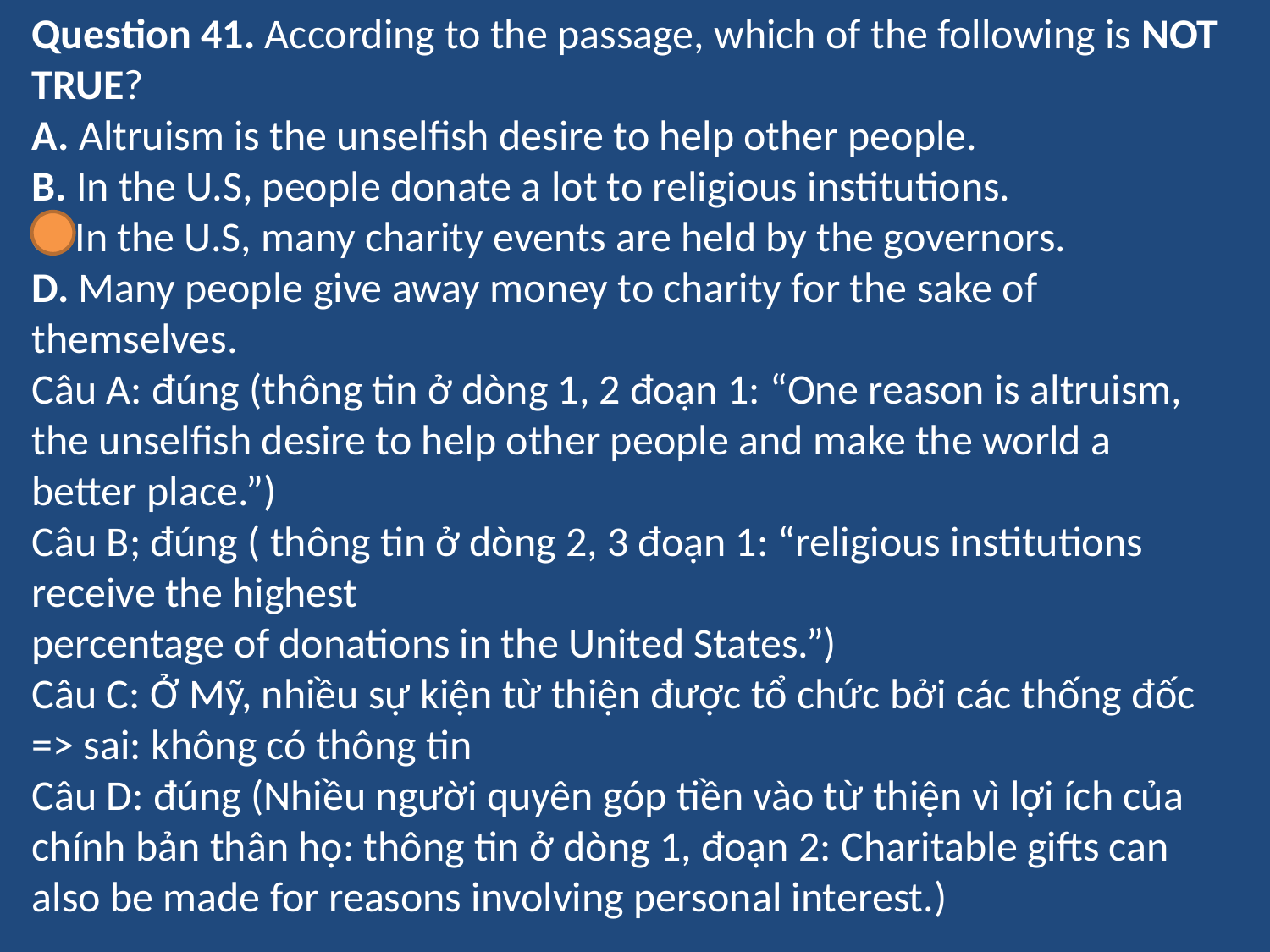

Question 41. According to the passage, which of the following is NOT TRUE?
A. Altruism is the unselfish desire to help other people.
B. In the U.S, people donate a lot to religious institutions.
C. In the U.S, many charity events are held by the governors.
D. Many people give away money to charity for the sake of themselves.
Câu A: đúng (thông tin ở dòng 1, 2 đoạn 1: “One reason is altruism, the unselfish desire to help other people and make the world a better place.”)
Câu B; đúng ( thông tin ở dòng 2, 3 đoạn 1: “religious institutions receive the highest
percentage of donations in the United States.”)
Câu C: Ở Mỹ, nhiều sự kiện từ thiện được tổ chức bởi các thống đốc => sai: không có thông tin
Câu D: đúng (Nhiều người quyên góp tiền vào từ thiện vì lợi ích của chính bản thân họ: thông tin ở dòng 1, đoạn 2: Charitable gifts can also be made for reasons involving personal interest.)